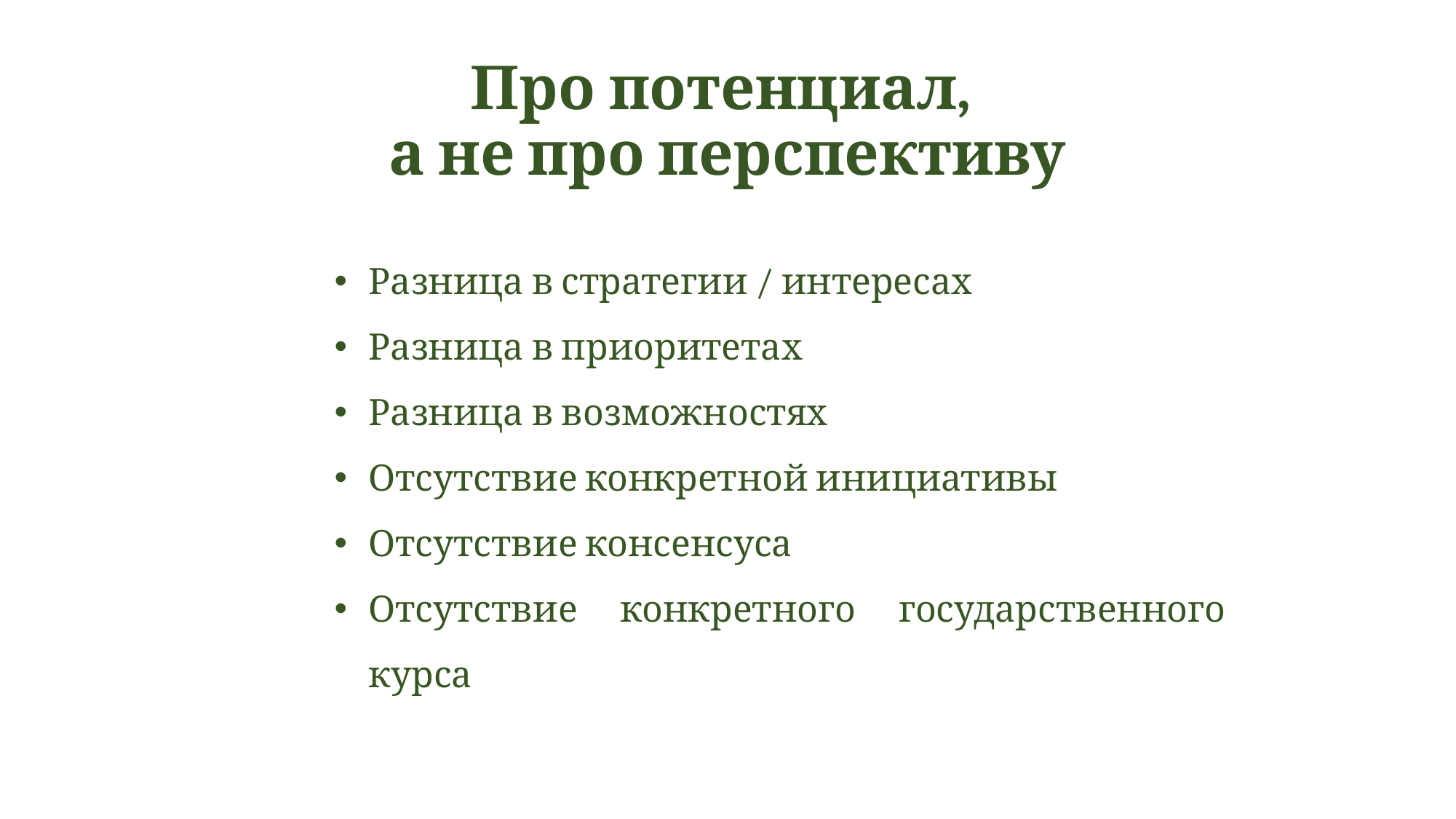

# Про потенциал, а не про перспективу
Разница в стратегии / интересах
Разница в приоритетах
Разница в возможностях
Отсутствие конкретной инициативы
Отсутствие консенсуса
Отсутствие конкретного государственного курса